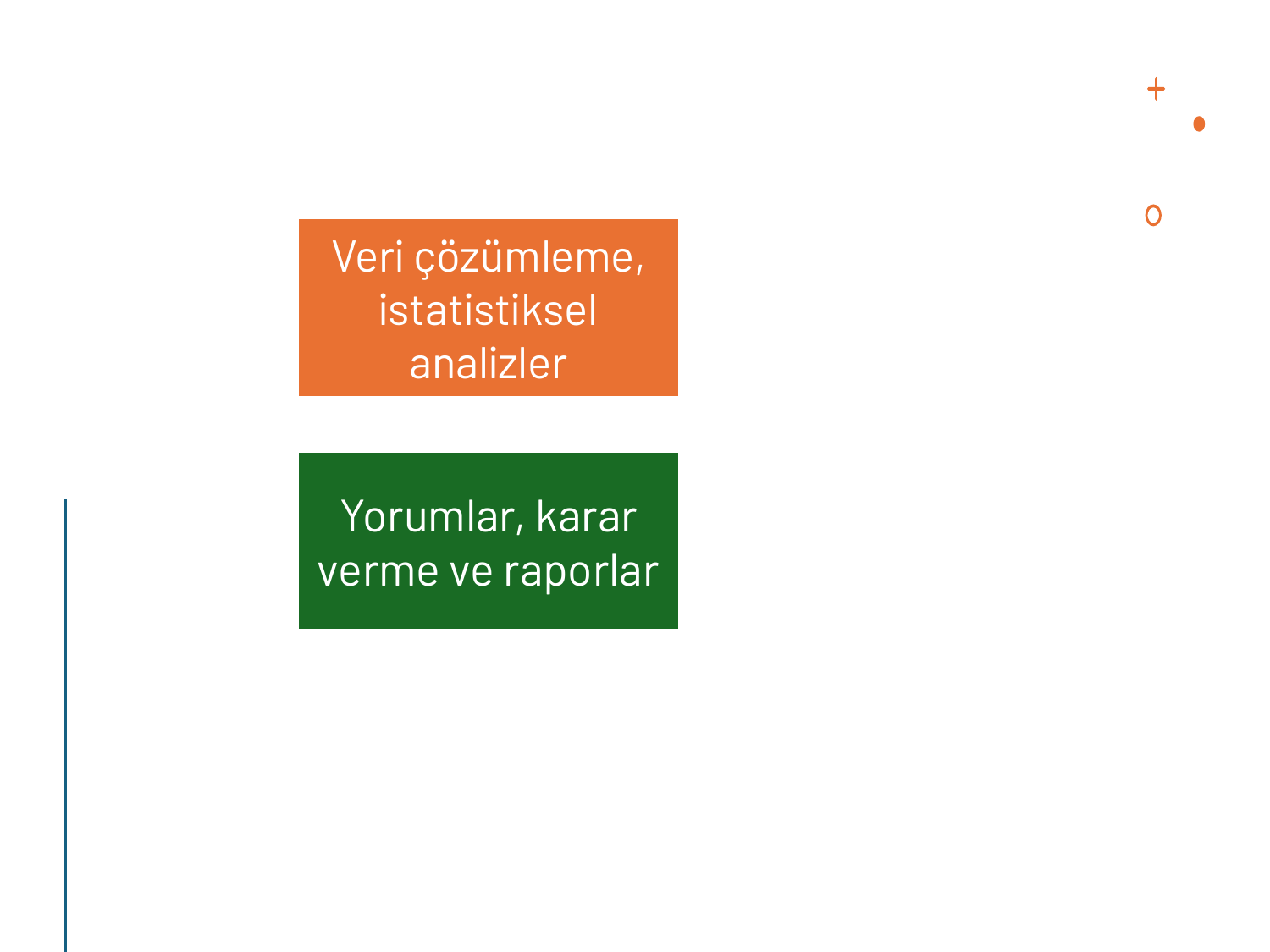

Veri çözümleme, istatistiksel analizler
Yorumlar, karar verme ve raporlar